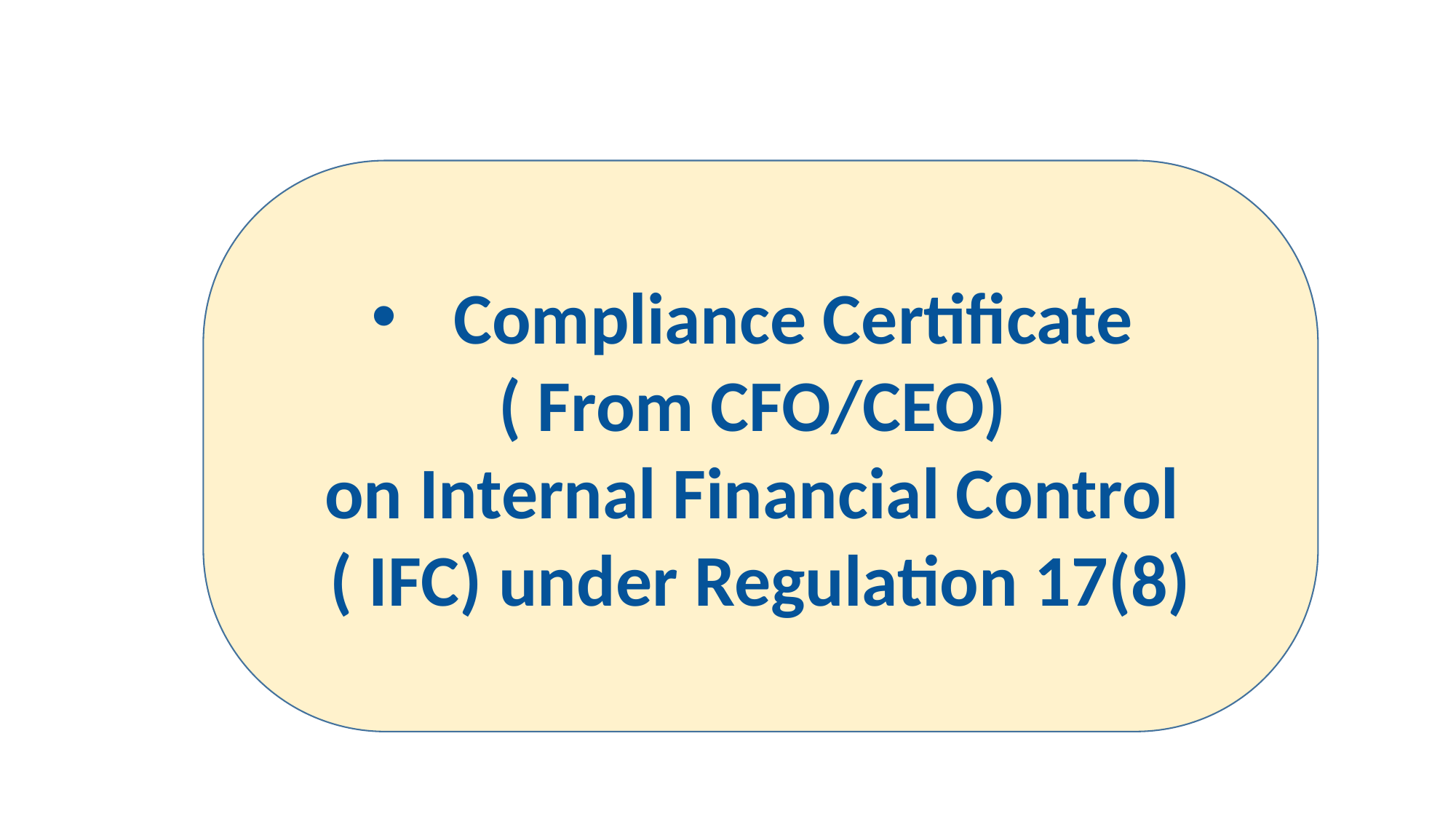

Compliance Certificate
( From CFO/CEO)
on Internal Financial Control
( IFC) under Regulation 17(8)